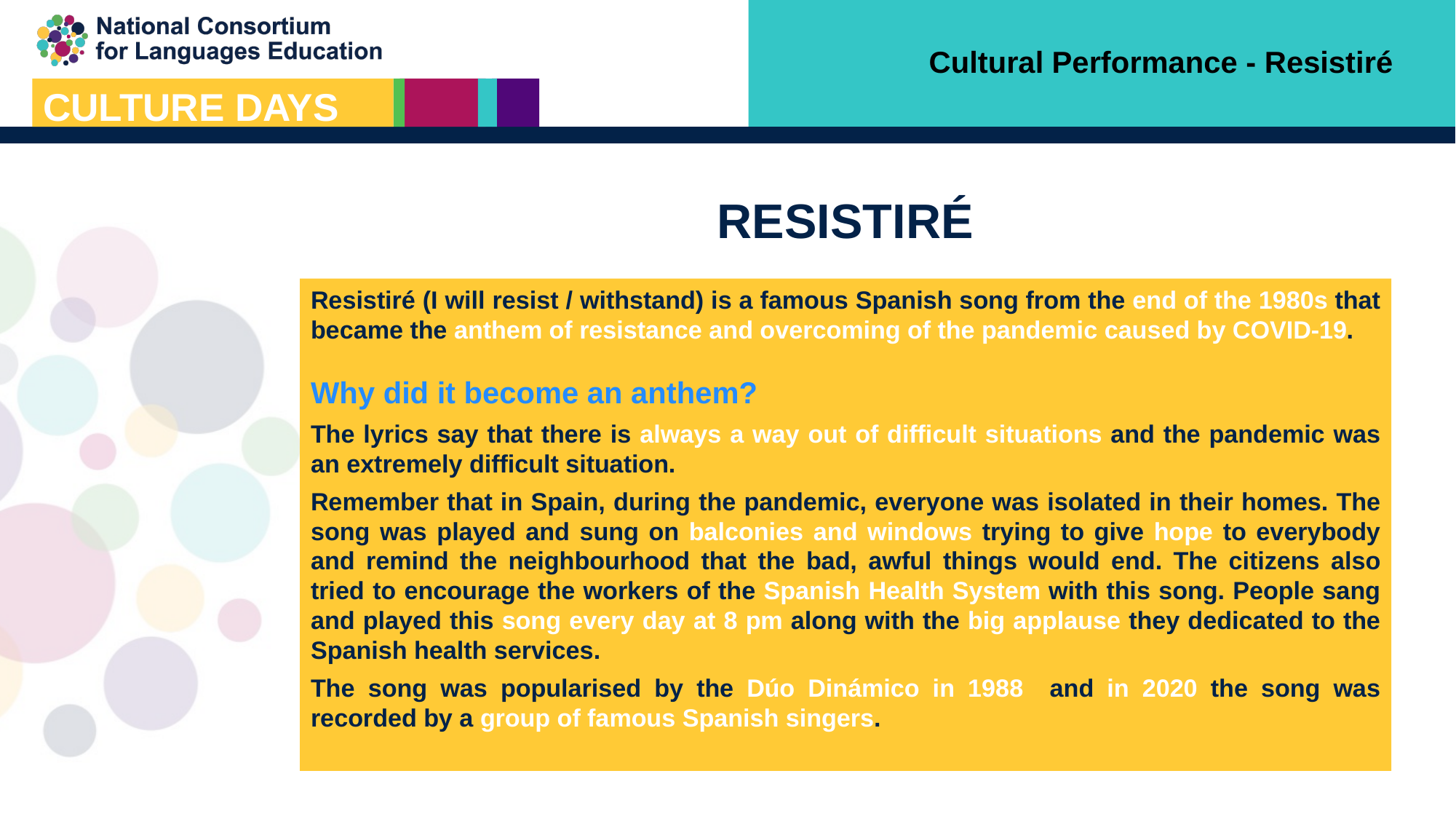

Cultural Performance - Resistiré
# RESISTIRÉ
Resistiré (I will resist / withstand) is a famous Spanish song from the end of the 1980s that became the anthem of resistance and overcoming of the pandemic caused by COVID-19.

Why did it become an anthem?
The lyrics say that there is always a way out of difficult situations and the pandemic was an extremely difficult situation.
Remember that in Spain, during the pandemic, everyone was isolated in their homes. The song was played and sung on balconies and windows trying to give hope to everybody and remind the neighbourhood that the bad, awful things would end. The citizens also tried to encourage the workers of the Spanish Health System with this song. People sang and played this song every day at 8 pm along with the big applause they dedicated to the Spanish health services.
The song was popularised by the Dúo Dinámico in 1988  and in 2020 the song was recorded by a group of famous Spanish singers.